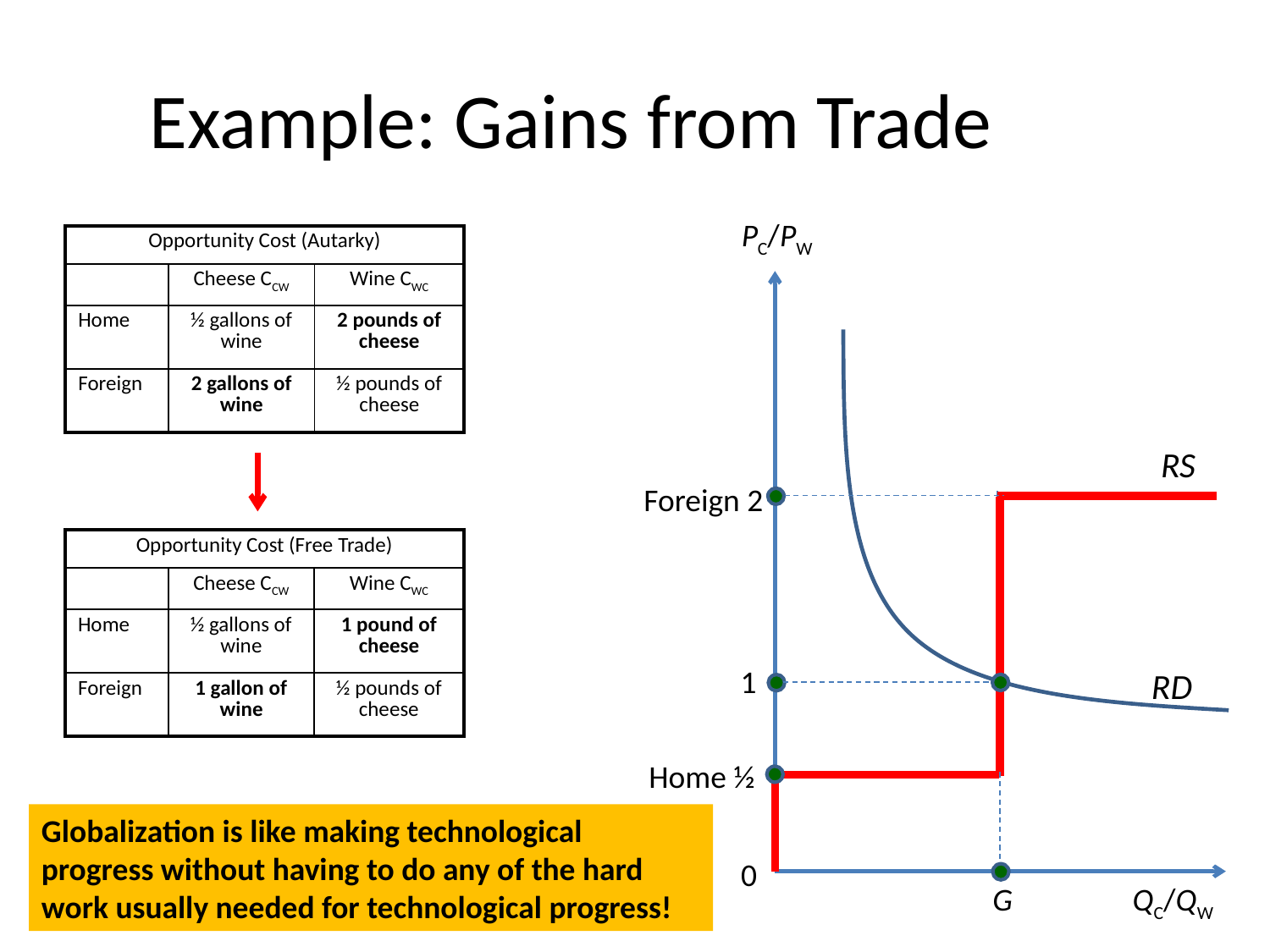

Example: Gains from Trade
PC/PW
| Opportunity Cost (Autarky) |  |  |
| --- | --- | --- |
|  | Cheese CCW | Wine CWC |
| Home | ½ gallons of wine | 2 pounds of cheese |
| Foreign | 2 gallons of wine | ½ pounds of cheese |

RS
Foreign 2

| Opportunity Cost (Free Trade) |  |  |
| --- | --- | --- |
|  | Cheese CCW | Wine CWC |
| Home | ½ gallons of wine | 1 pound of cheese |
| Foreign | 1 gallon of wine | ½ pounds of cheese |
1
RD

Home ½

Globalization is like making technological progress without having to do any of the hard work usually needed for technological progress!
0

G
QC/QW